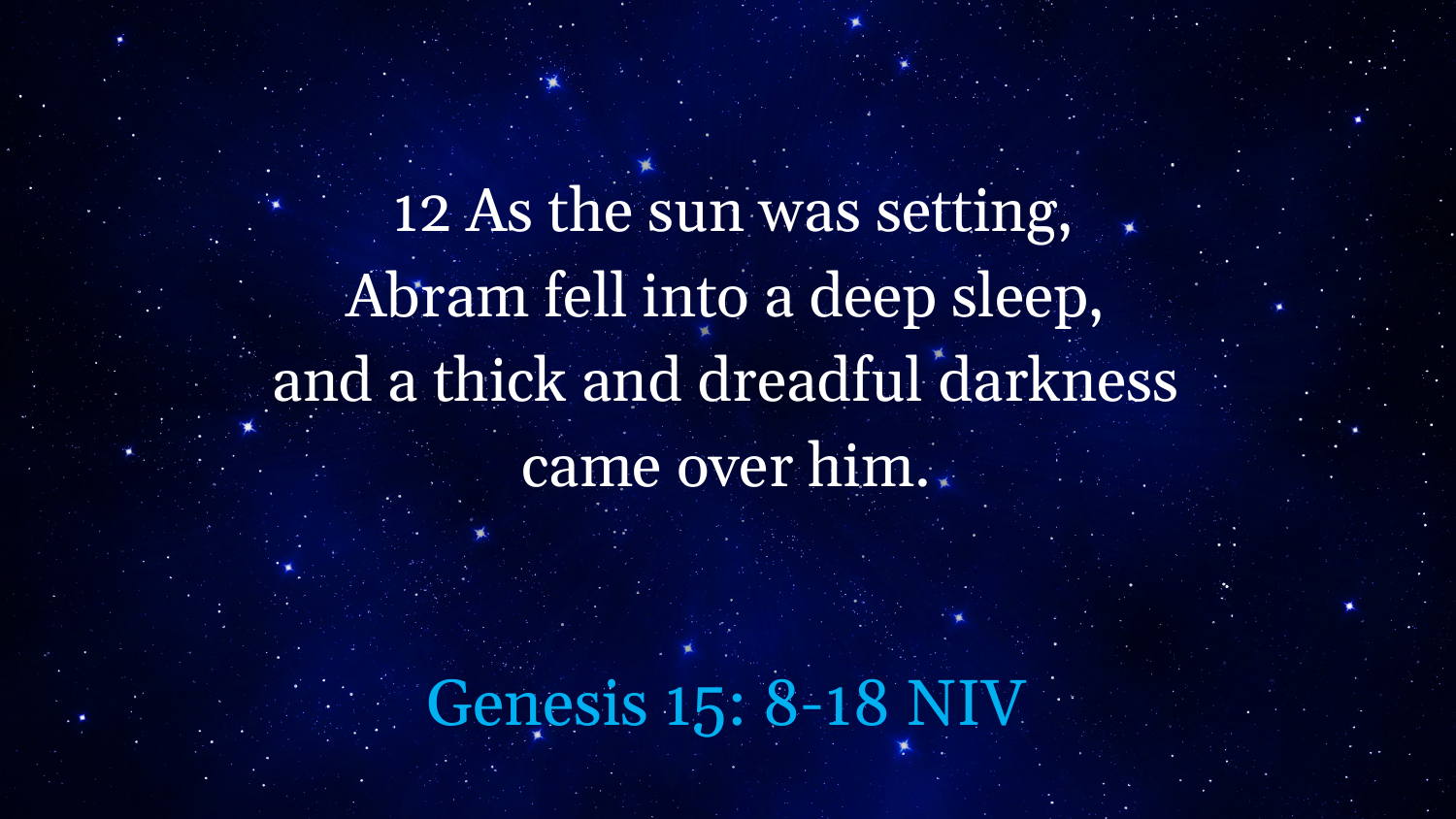

12 As the sun was setting,
Abram fell into a deep sleep,
and a thick and dreadful darkness
came over him.
Genesis 15: 8-18 NIV